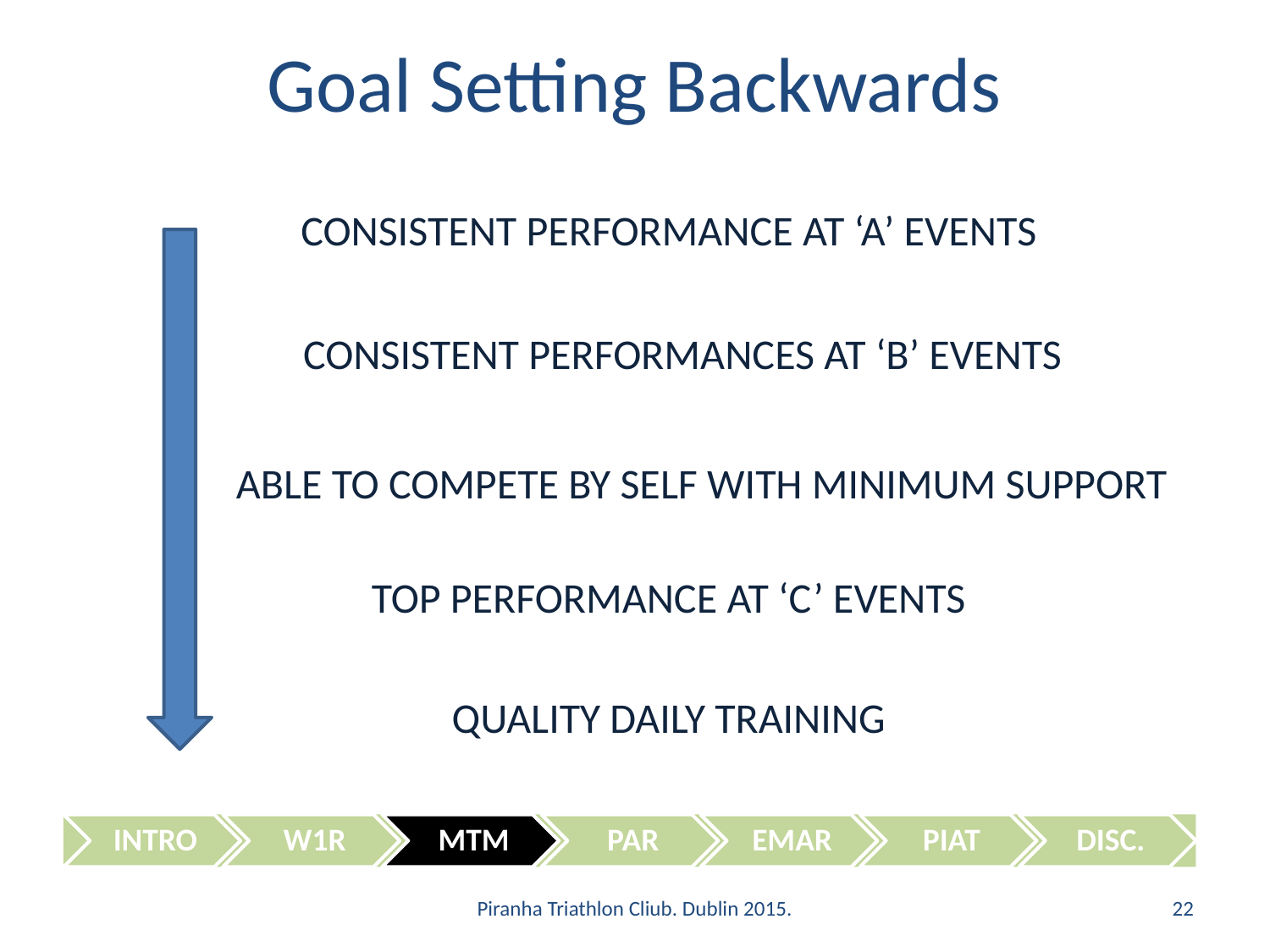

# Goal Setting Backwards
CONSISTENT PERFORMANCE AT ‘A’ EVENTS

CONSISTENT PERFORMANCES AT ‘B’ EVENTS
ABLE TO COMPETE BY SELF WITH MINIMUM SUPPORT
TOP PERFORMANCE AT ‘C’ EVENTS
QUALITY DAILY TRAINING
INTRO
W1R
MTM
PAR
EMAR
PIAT
DISC.
Piranha Triathlon Cliub. Dublin 2015.
22